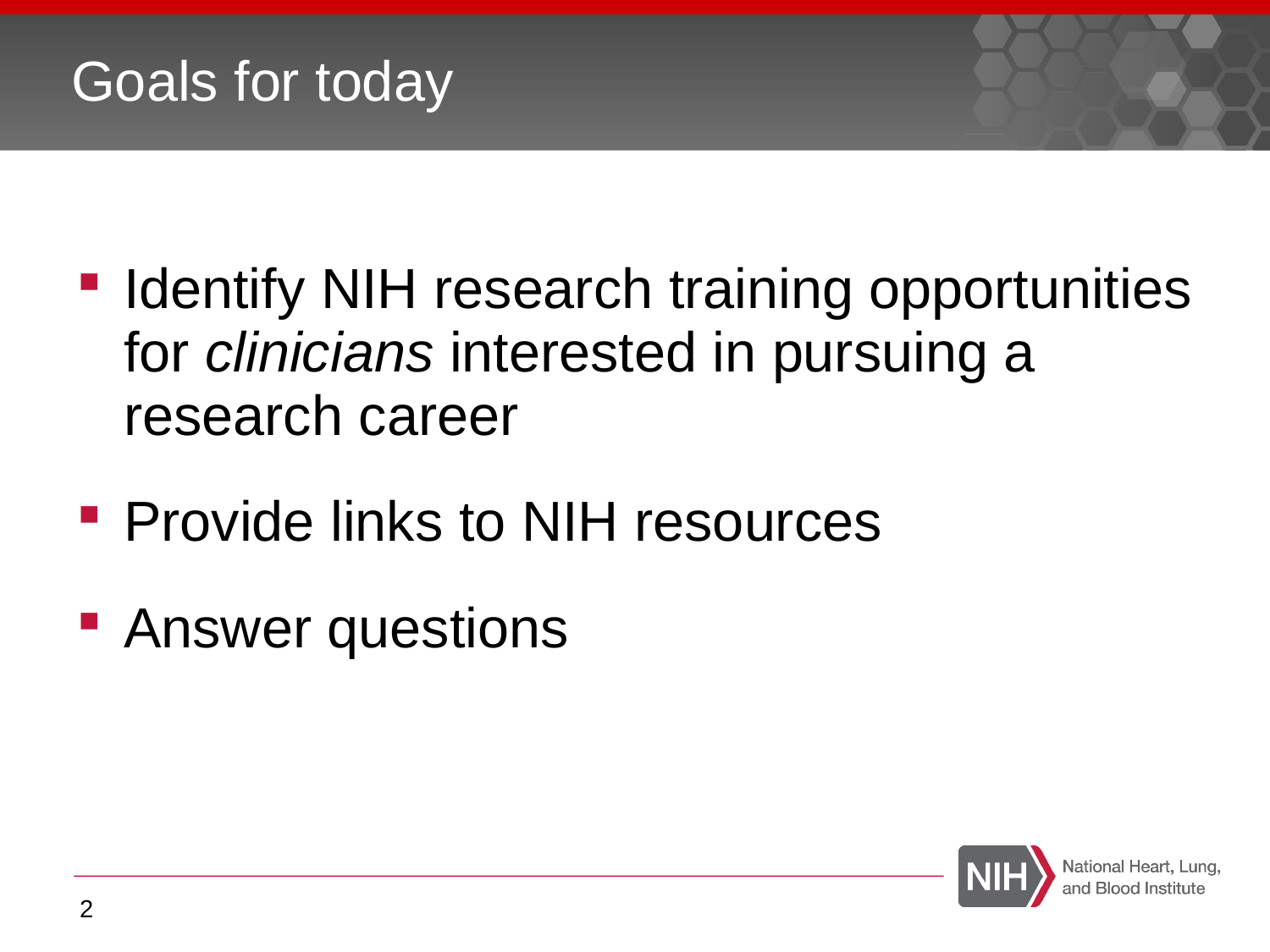

# Goals for today
Identify NIH research training opportunities for clinicians interested in pursuing a research career
Provide links to NIH resources
Answer questions

2